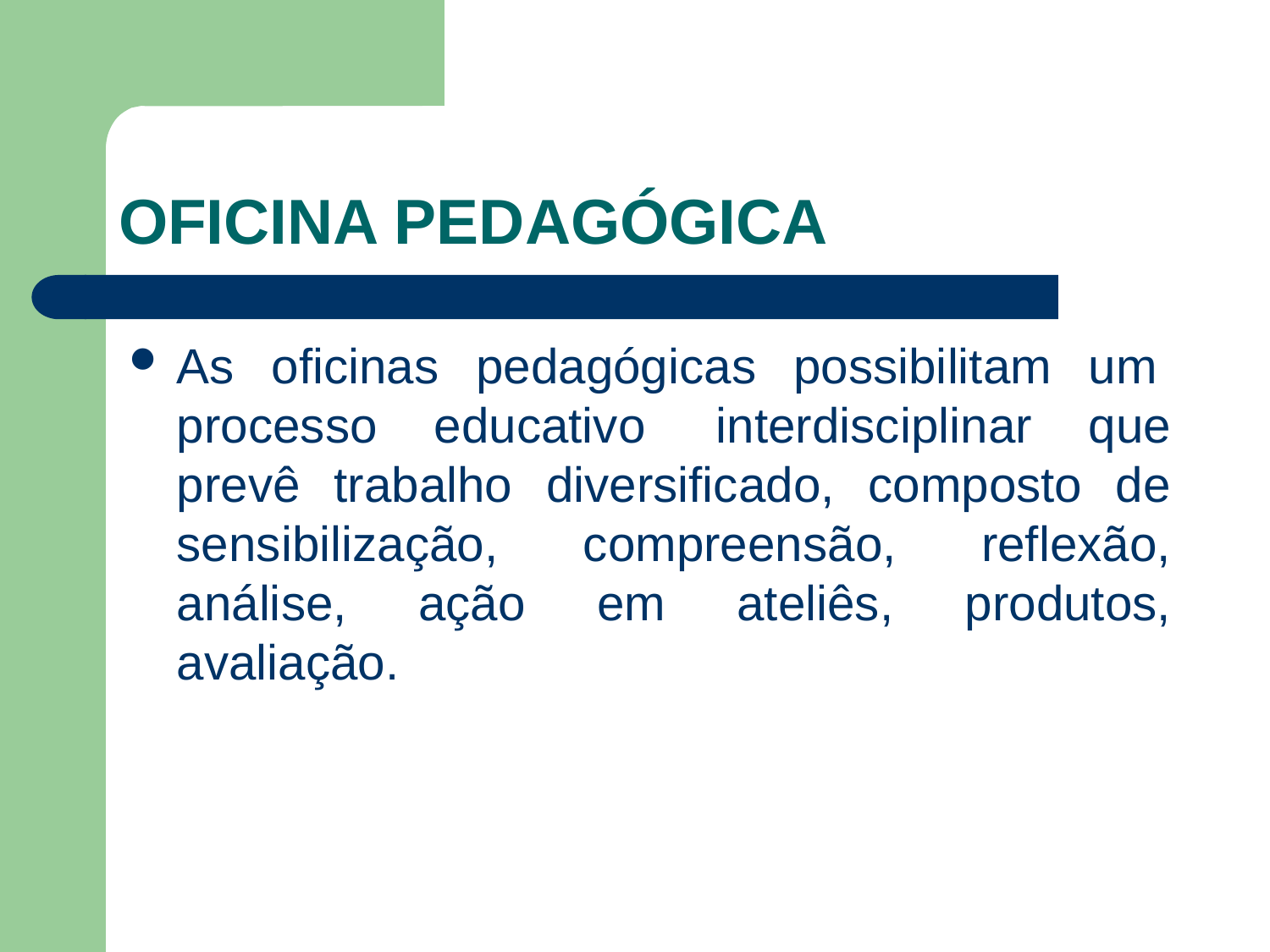

# OFICINA PEDAGÓGICA
As oficinas pedagógicas possibilitam um  processo educativo  interdisciplinar que prevê trabalho diversificado, composto de sensibilização, compreensão, reflexão, análise, ação em ateliês, produtos, avaliação.